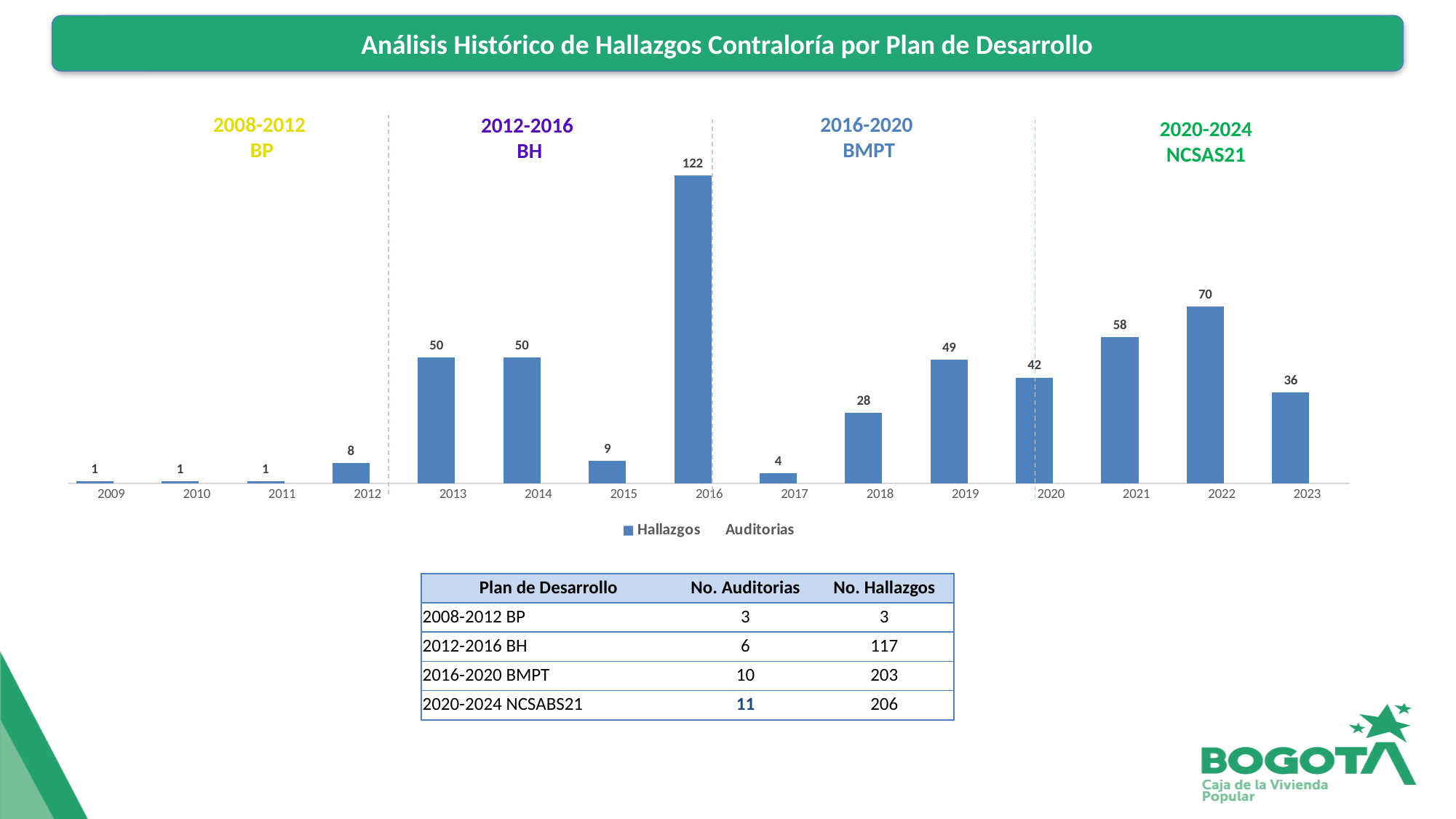

Análisis Histórico de Hallazgos Contraloría por Plan de Desarrollo
2008-2012
BP
2016-2020
BMPT
2012-2016
BH
2020-2024
NCSAS21

### Chart

| Category | Hallazgos | Auditorias |
|---|---|---|
| 2009 | 1.0 | 1.0 |
| 2010 | 1.0 | 1.0 |
| 2011 | 1.0 | 1.0 |
| 2012 | 8.0 | 1.0 |
| 2013 | 50.0 | 1.0 |
| 2014 | 50.0 | 3.0 |
| 2015 | 9.0 | 1.0 |
| 2016 | 122.0 | 3.0 |
| 2017 | 4.0 | 2.0 |
| 2018 | 28.0 | 3.0 |
| 2019 | 49.0 | 3.0 |
| 2020 | 42.0 | 4.0 |
| 2021 | 58.0 | 3.0 |
| 2022 | 70.0 | 4.0 |
| 2023 | 36.0 | 1.0 |
| Plan de Desarrollo | No. Auditorias | No. Hallazgos |
| --- | --- | --- |
| 2008-2012 BP | 3 | 3 |
| 2012-2016 BH | 6 | 117 |
| 2016-2020 BMPT | 10 | 203 |
| 2020-2024 NCSABS21 | 11 | 206 |